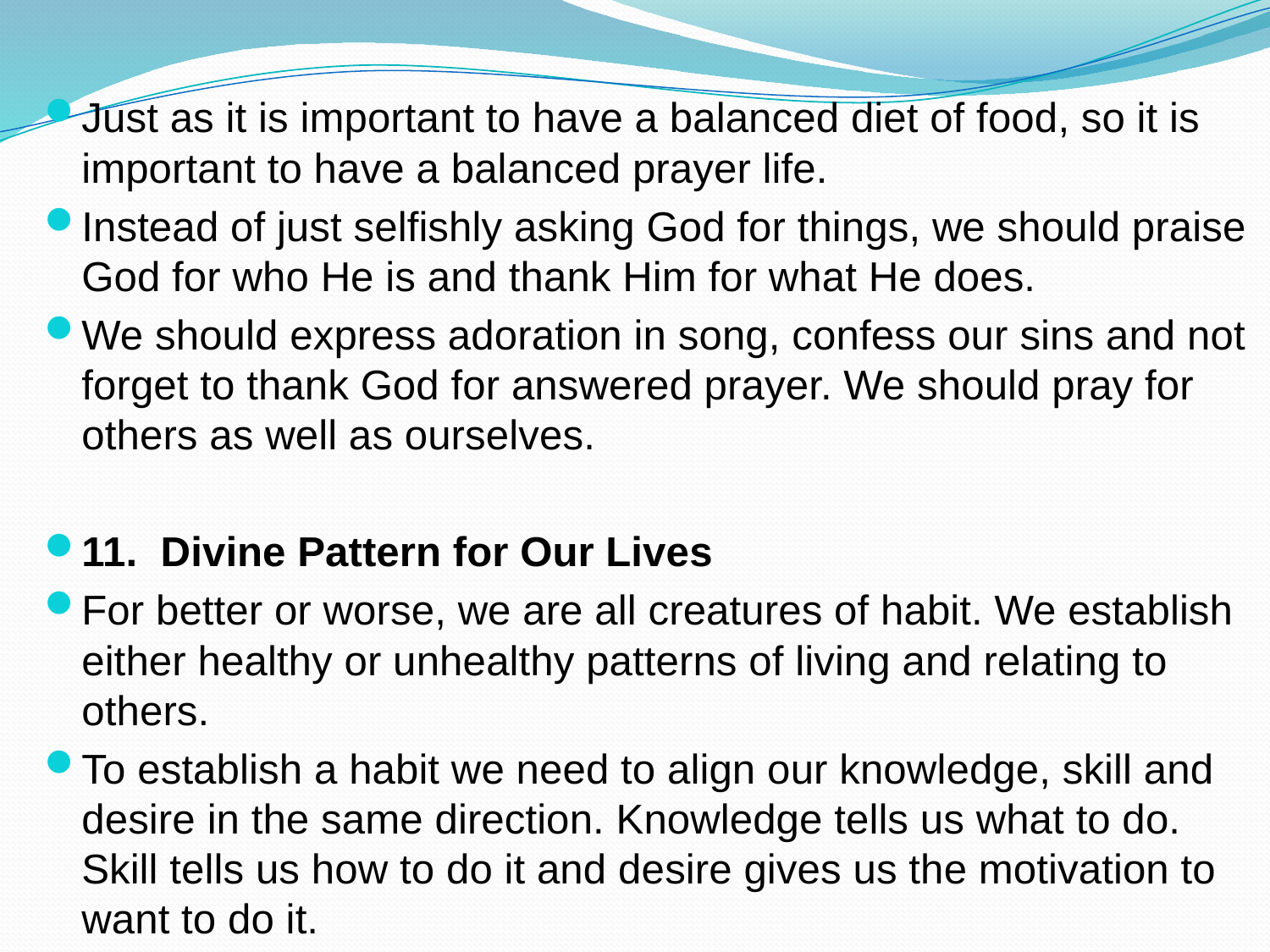

Just as it is important to have a balanced diet of food, so it is important to have a balanced prayer life.
Instead of just selfishly asking God for things, we should praise God for who He is and thank Him for what He does.
We should express adoration in song, confess our sins and not forget to thank God for answered prayer. We should pray for others as well as ourselves.

11.  Divine Pattern for Our Lives
For better or worse, we are all creatures of habit. We establish either healthy or unhealthy patterns of living and relating to others.
To establish a habit we need to align our knowledge, skill and desire in the same direction. Knowledge tells us what to do. Skill tells us how to do it and desire gives us the motivation to want to do it.